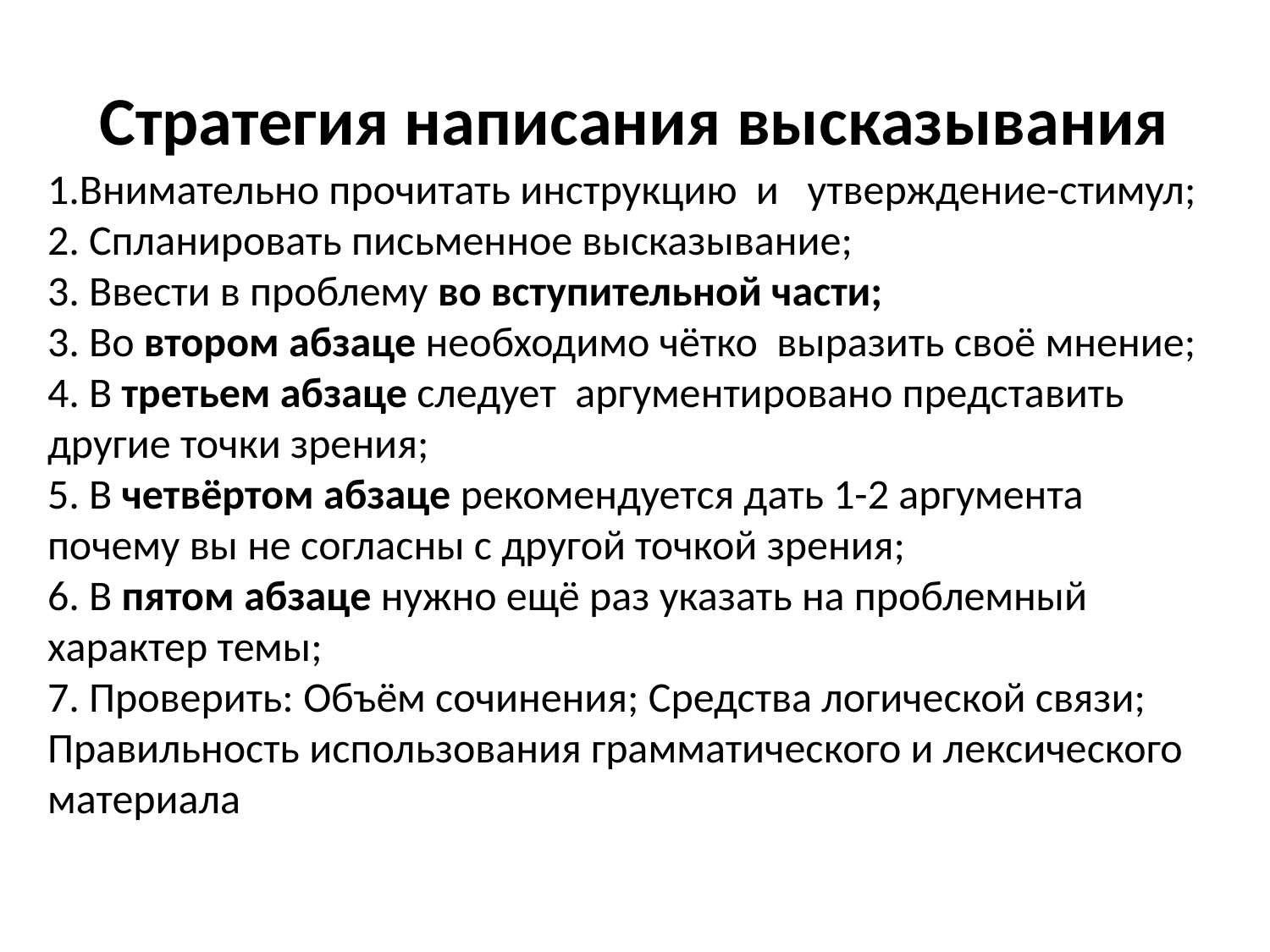

# Стратегия написания высказывания
1.Внимательно прочитать инструкцию  и   утверждение-стимул;
2. Спланировать письменное высказывание;
3. Ввести в проблему во вступительной части;
3. Во втором абзаце необходимо чётко  выразить своё мнение;
4. В третьем абзаце следует  аргументировано представить другие точки зрения;
5. В четвёртом абзаце рекомендуется дать 1-2 аргумента почему вы не согласны с другой точкой зрения;
6. В пятом абзаце нужно ещё раз указать на проблемный характер темы;
7. Проверить: Объём сочинения; Средства логической связи; Правильность использования грамматического и лексического материала